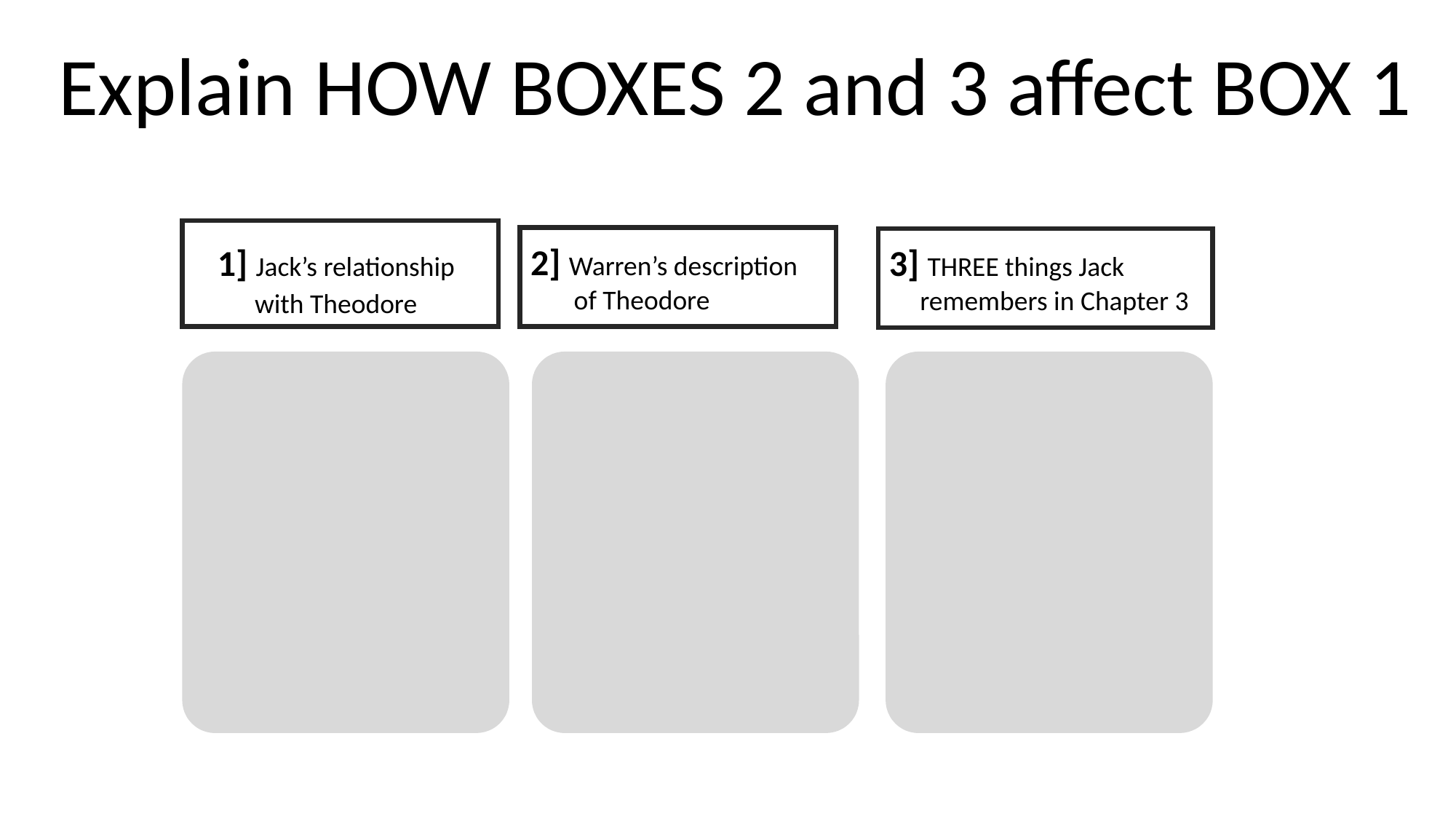

Explain HOW BOXES 2 and 3 affect BOX 1
11] Jack’s relationship
          with Theodore
2] Warren’s description
       of Theodore
3] THREE things Jack
     remembers in Chapter 3